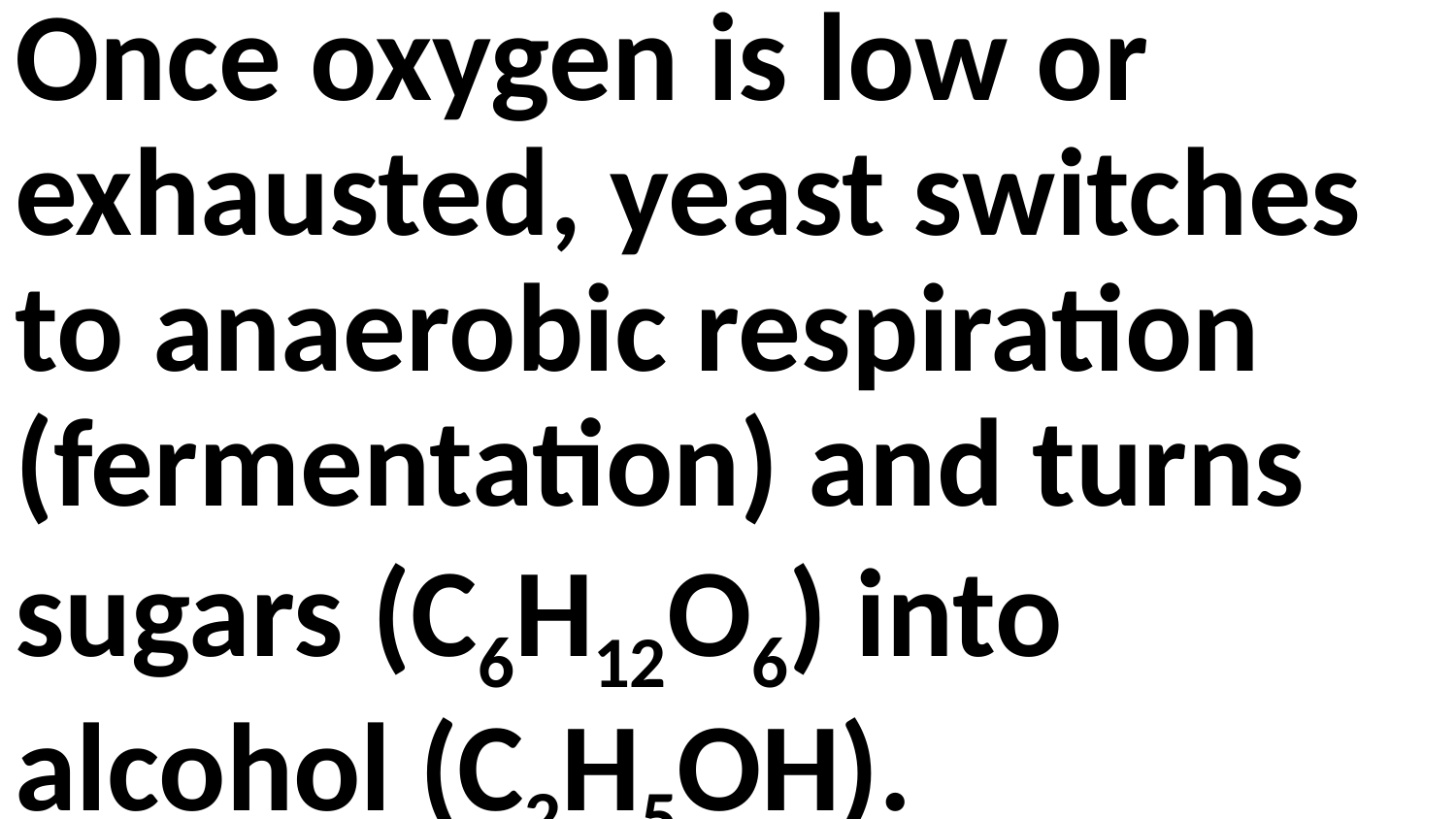

Once oxygen is low or exhausted, yeast switches to anaerobic respiration (fermentation) and turns sugars (C6H12O6) into alcohol (C2H5OH).